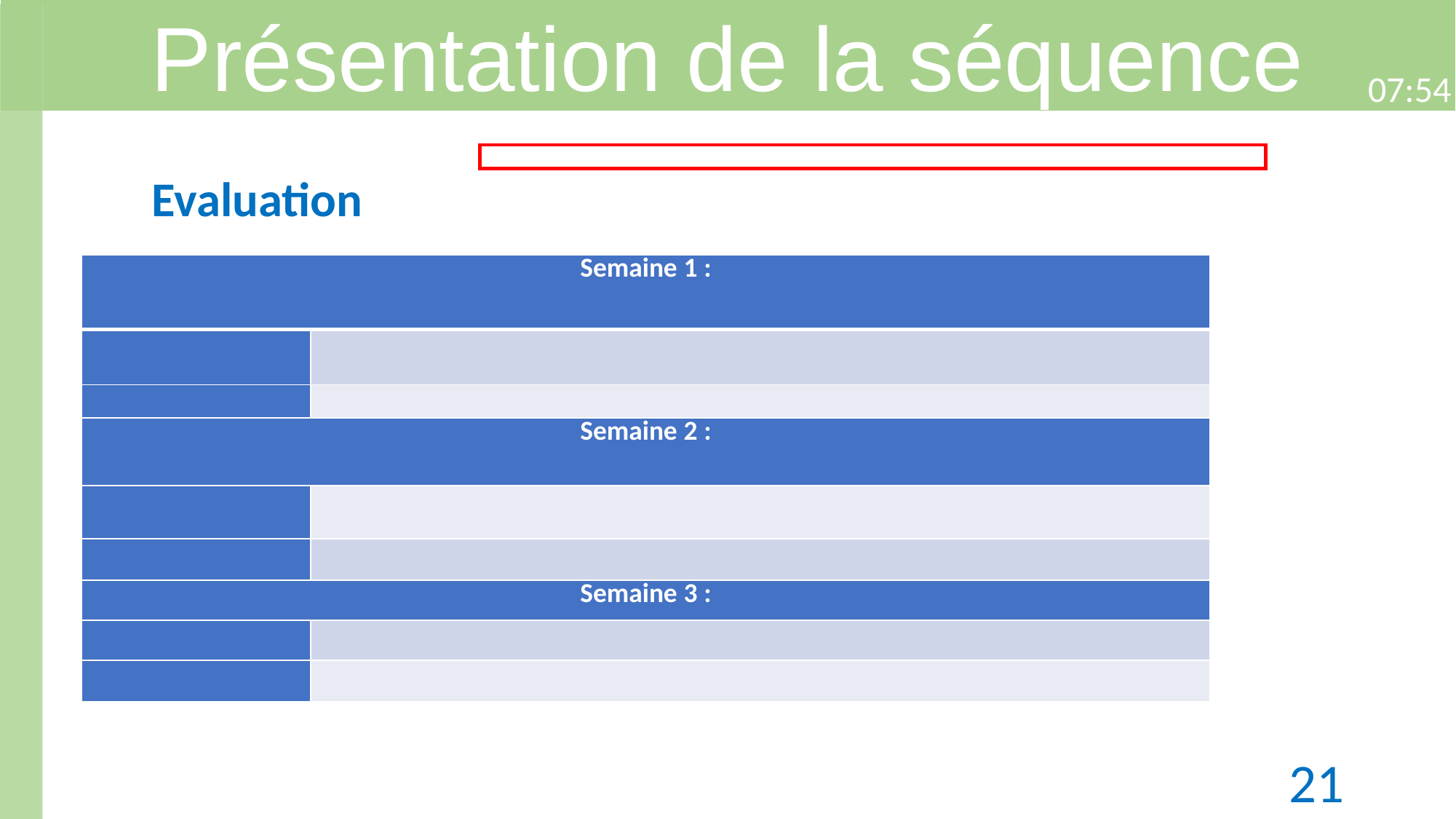

Présentation de la séquence

07:54

Evaluation
| Semaine 1 : |  |
| --- | --- |
|  |  |
|  |  |
| Semaine 2 : |  |
|  |  |
|  |  |
| Semaine 3 : |  |
|  |  |
|  |  |
21